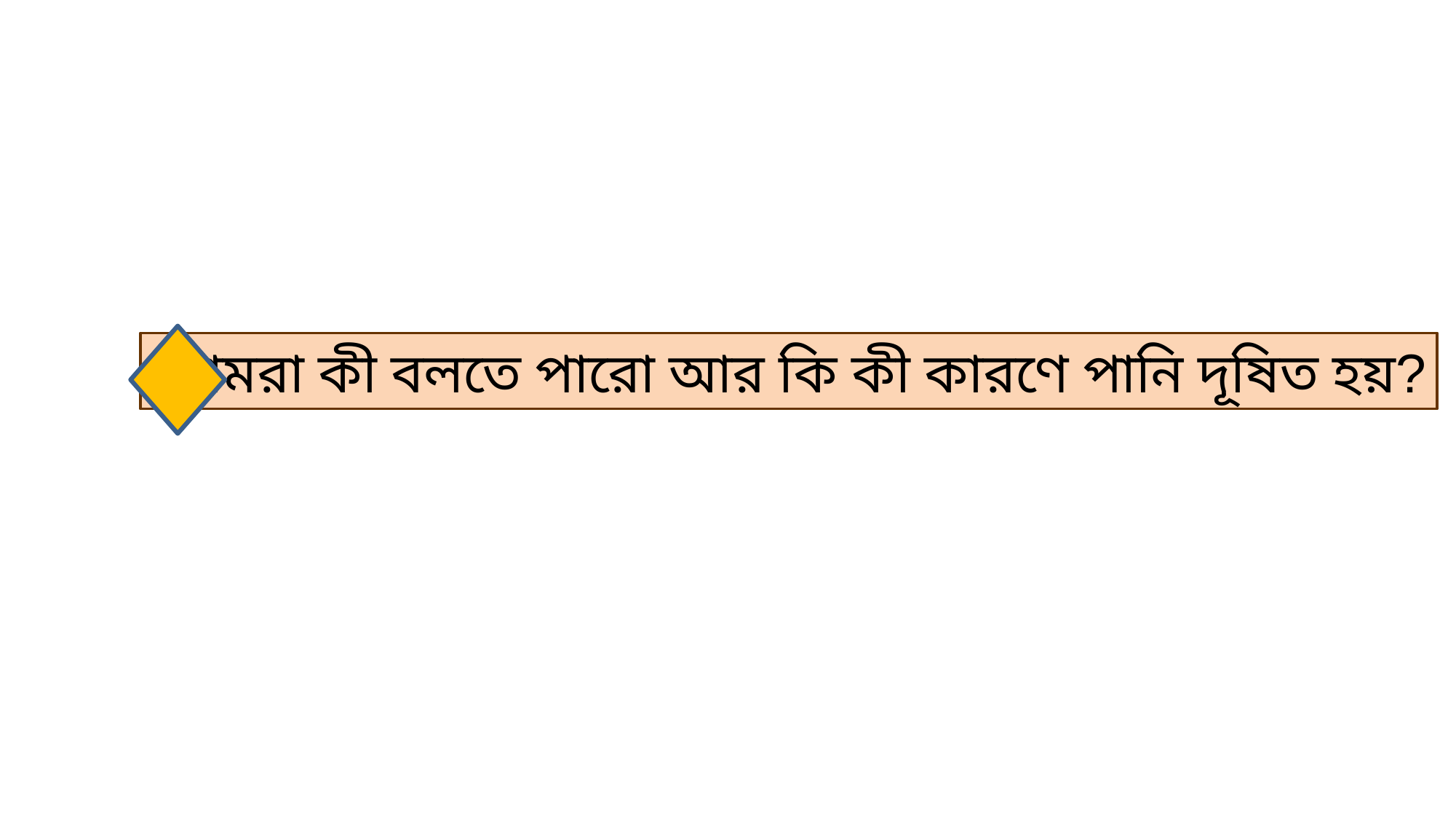

তোমরা কী বলতে পারো আর কি কী কারণে পানি দূষিত হয়?